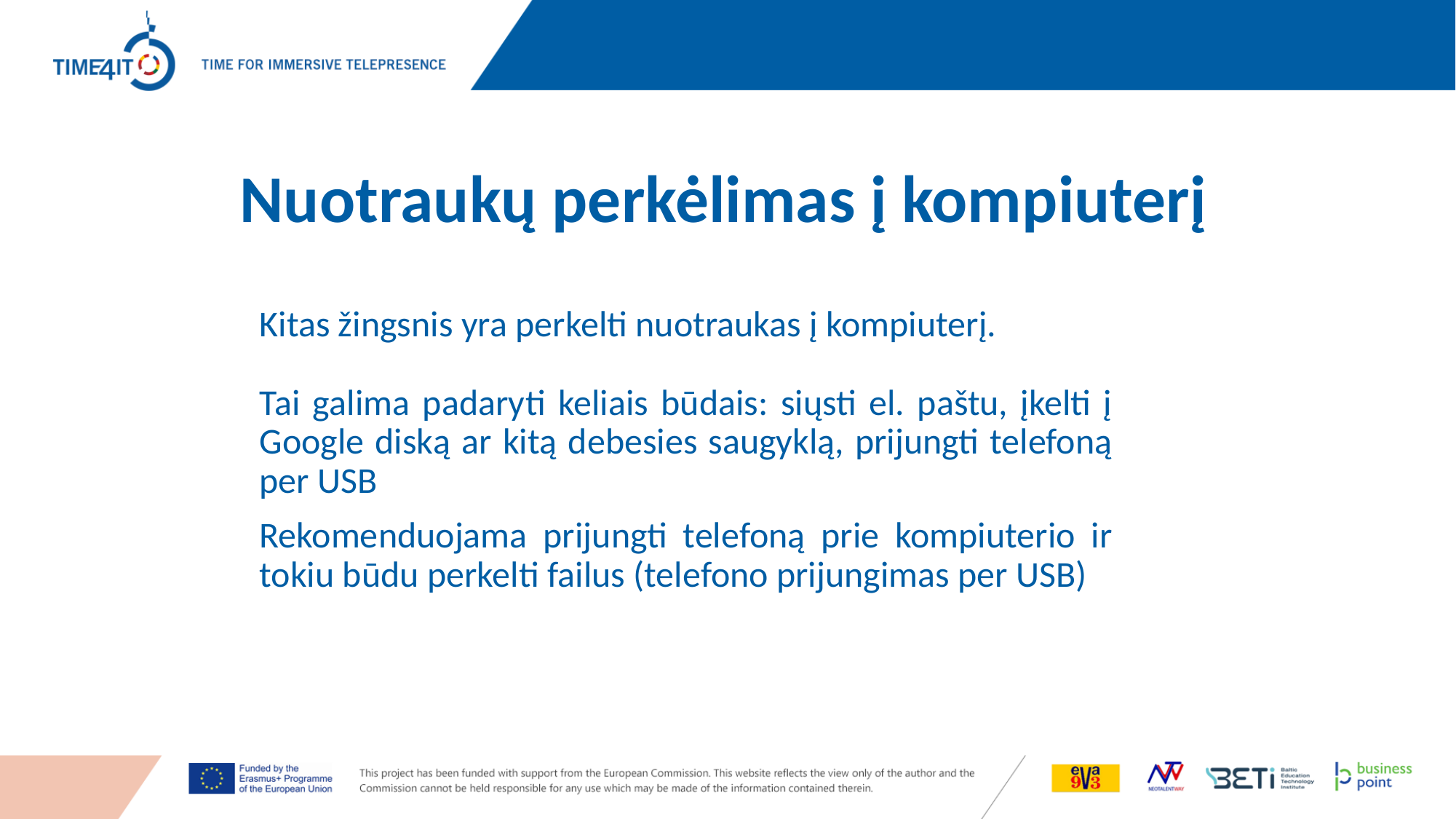

# Nuotraukų perkėlimas į kompiuterį
Kitas žingsnis yra perkelti nuotraukas į kompiuterį.

Tai galima padaryti keliais būdais: siųsti el. paštu, įkelti į Google diską ar kitą debesies saugyklą, prijungti telefoną per USB
Rekomenduojama prijungti telefoną prie kompiuterio ir tokiu būdu perkelti failus (telefono prijungimas per USB)